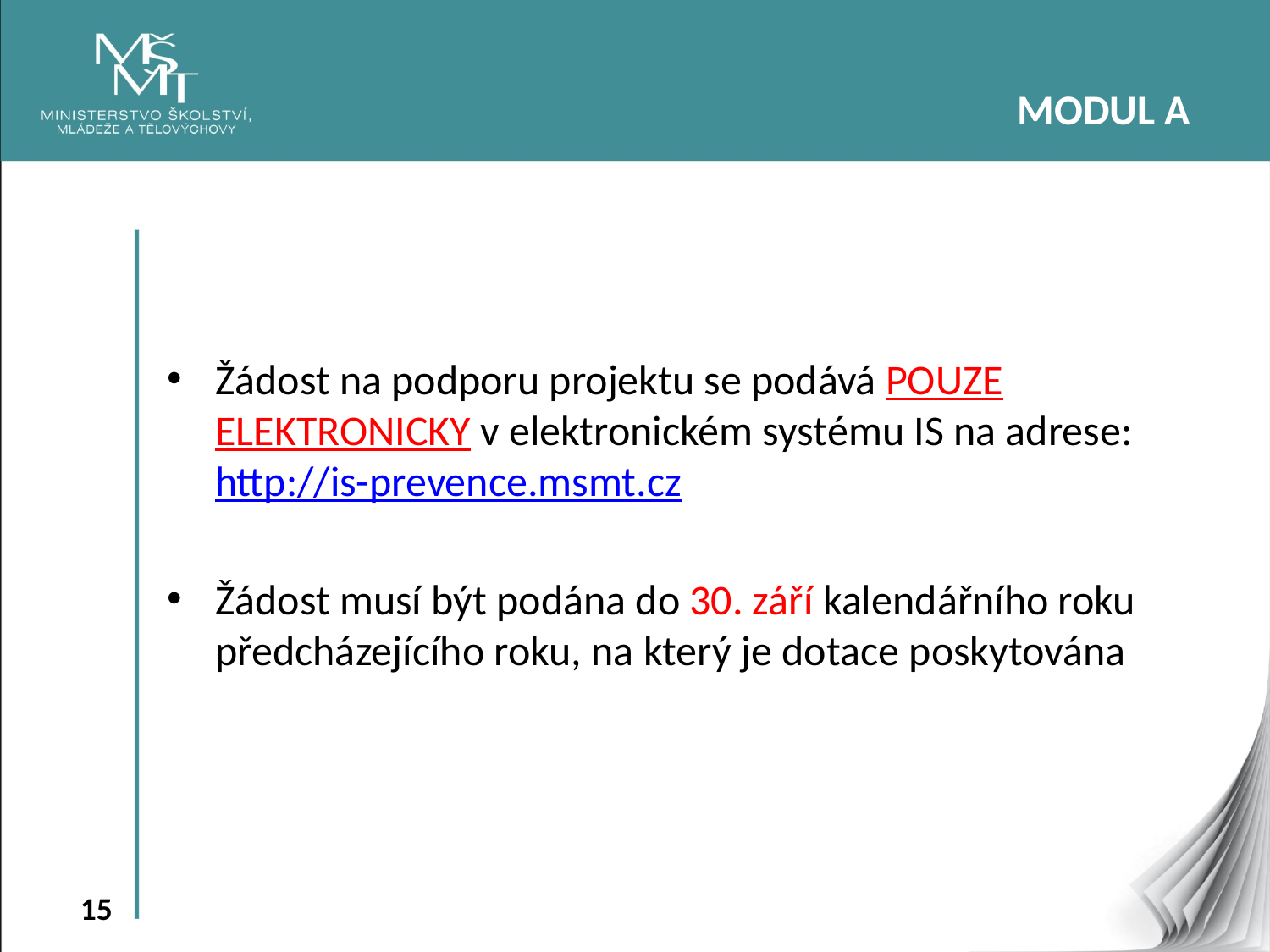

MODUL A
Žádost na podporu projektu se podává POUZE ELEKTRONICKY v elektronickém systému IS na adrese: http://is-prevence.msmt.cz

Žádost musí být podána do 30. září kalendářního roku předcházejícího roku, na který je dotace poskytována